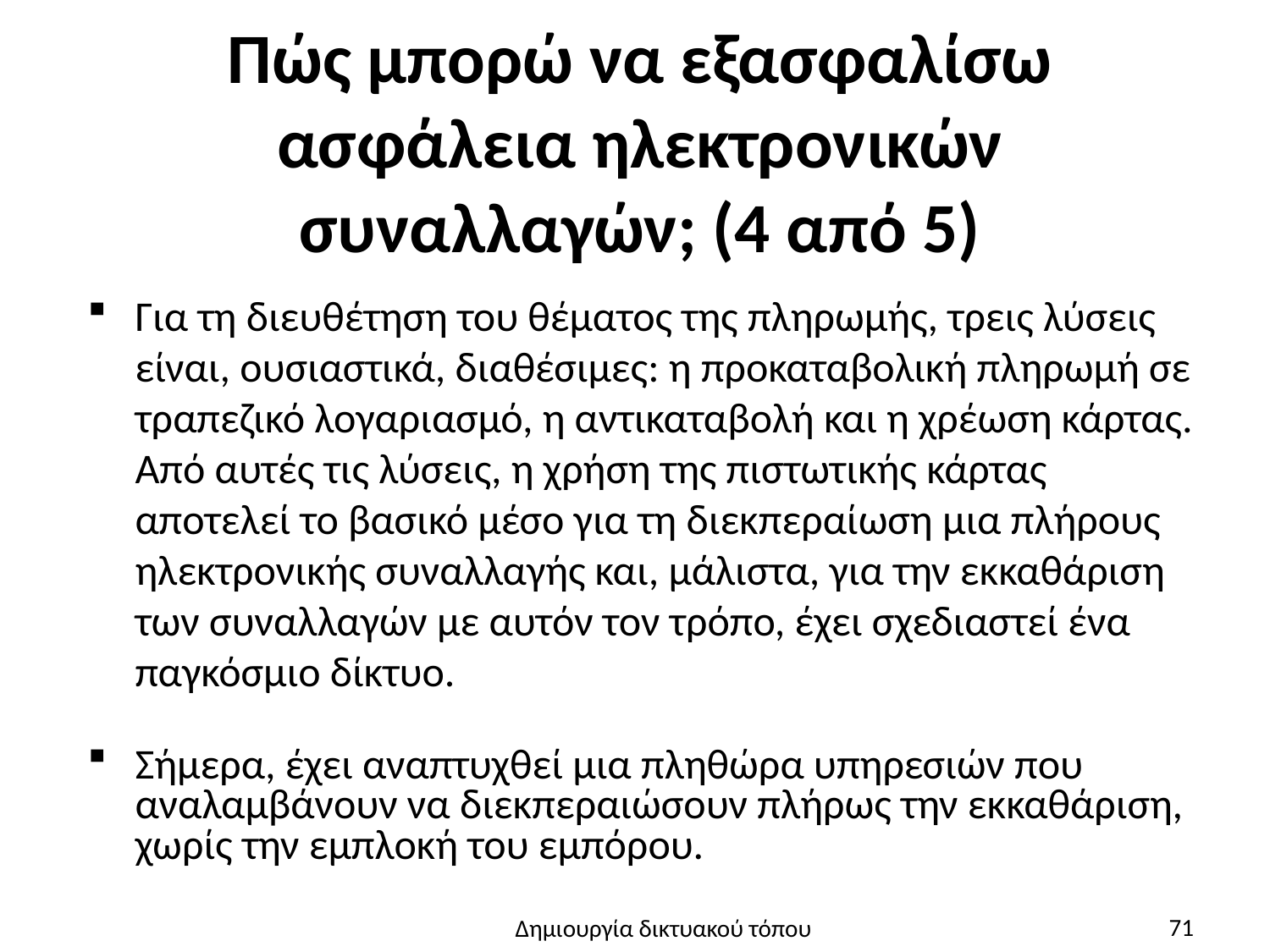

# Πώς μπορώ να εξασφαλίσω ασφάλεια ηλεκτρονικών συναλλαγών; (4 από 5)
Για τη διευθέτηση του θέματος της πληρωμής, τρεις λύσεις είναι, ουσιαστικά, διαθέσιμες: η προκαταβολική πληρωμή σε τραπεζικό λογαριασμό, η αντικαταβολή και η χρέωση κάρτας. Από αυτές τις λύσεις, η χρήση της πιστωτικής κάρτας αποτελεί το βασικό μέσο για τη διεκπεραίωση μια πλήρους ηλεκτρονικής συναλλαγής και, μάλιστα, για την εκκαθάριση των συναλλαγών με αυτόν τον τρόπο, έχει σχεδιαστεί ένα παγκόσμιο δίκτυο.

Σήμερα, έχει αναπτυχθεί μια πληθώρα υπηρεσιών που αναλαμβάνουν να διεκπεραιώσουν πλήρως την εκκαθάριση, χωρίς την εμπλοκή του εμπόρου.
71
Δημιουργία δικτυακού τόπου